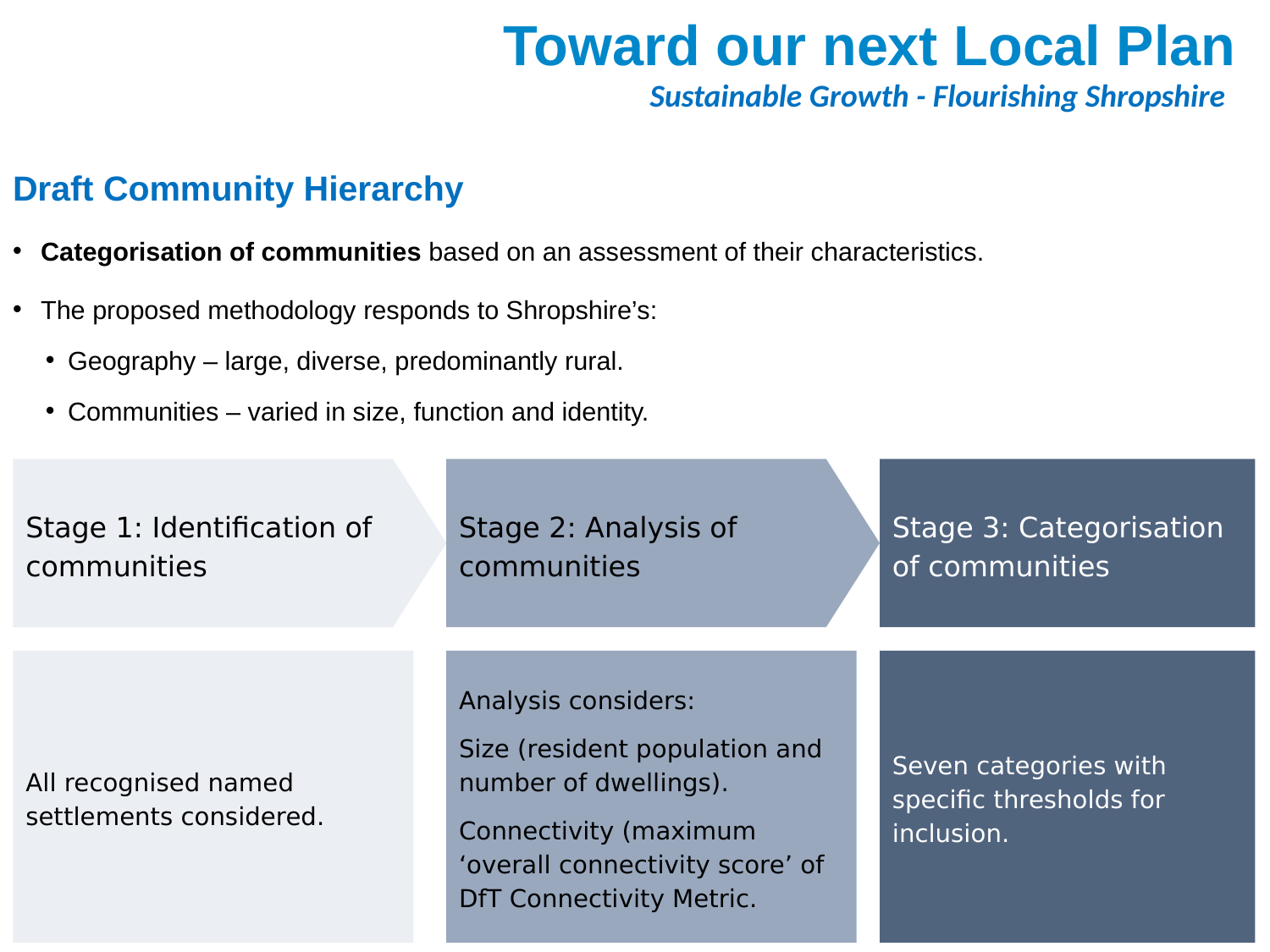

# Toward our next Local Plan
Sustainable Growth - Flourishing Shropshire
Draft Community Hierarchy
Categorisation of communities based on an assessment of their characteristics.
The proposed methodology responds to Shropshire’s:
Geography – large, diverse, predominantly rural.
Communities – varied in size, function and identity.
Stage 1: Identification of communities
Stage 2: Analysis of communities
Stage 3: Categorisation of communities
All recognised named settlements considered.
Analysis considers:
Size (resident population and number of dwellings).
Connectivity (maximum ‘overall connectivity score’ of DfT Connectivity Metric.
Seven categories with specific thresholds for inclusion.